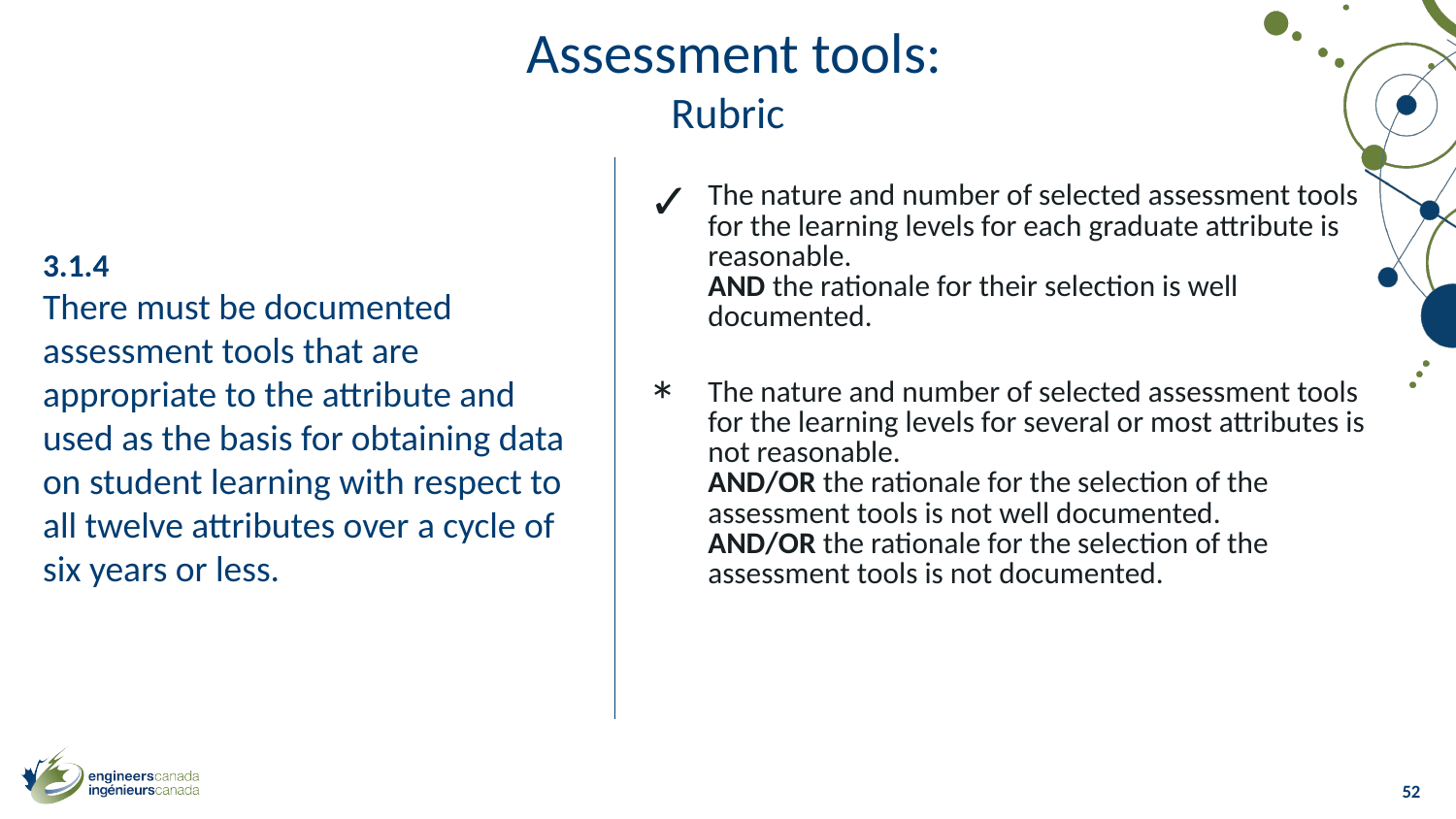

Assessment tools:
Rubric
| ✓ | The nature and number of selected assessment tools for the learning levels for each graduate attribute is reasonable. AND the rationale for their selection is well documented. |
| --- | --- |
| \* | The nature and number of selected assessment tools for the learning levels for several or most attributes is not reasonable. AND/OR the rationale for the selection of the assessment tools is not well documented. AND/OR the rationale for the selection of the assessment tools is not documented. |

3.1.4
There must be documented assessment tools that are appropriate to the attribute and used as the basis for obtaining data on student learning with respect to all twelve attributes over a cycle of six years or less.
52